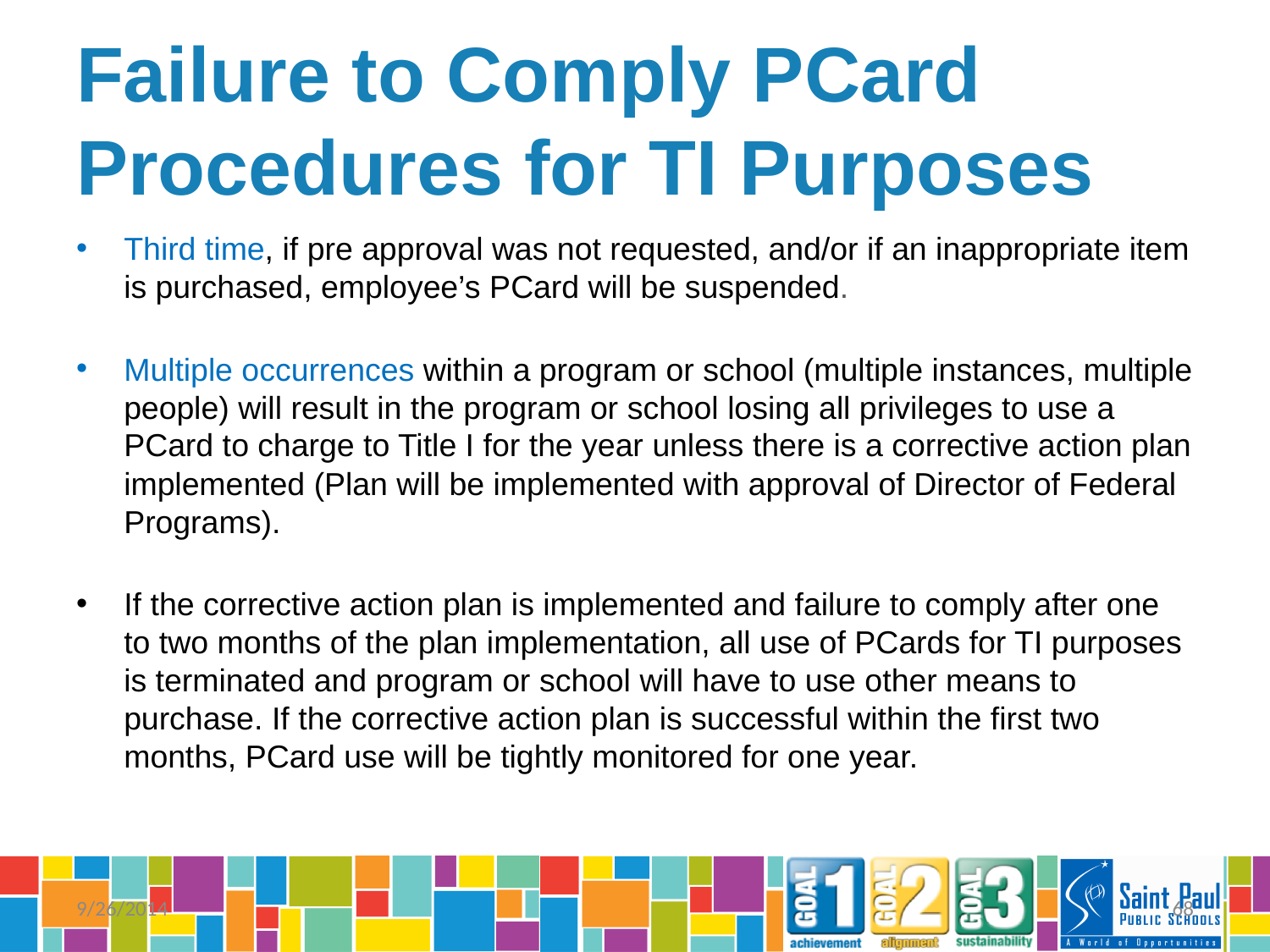

# Failure to Comply PCard Procedures for TI Purposes
Third time, if pre approval was not requested, and/or if an inappropriate item is purchased, employee’s PCard will be suspended.
Multiple occurrences within a program or school (multiple instances, multiple people) will result in the program or school losing all privileges to use a PCard to charge to Title I for the year unless there is a corrective action plan implemented (Plan will be implemented with approval of Director of Federal Programs).
If the corrective action plan is implemented and failure to comply after one to two months of the plan implementation, all use of PCards for TI purposes is terminated and program or school will have to use other means to purchase. If the corrective action plan is successful within the first two months, PCard use will be tightly monitored for one year.

9/26/2014

68